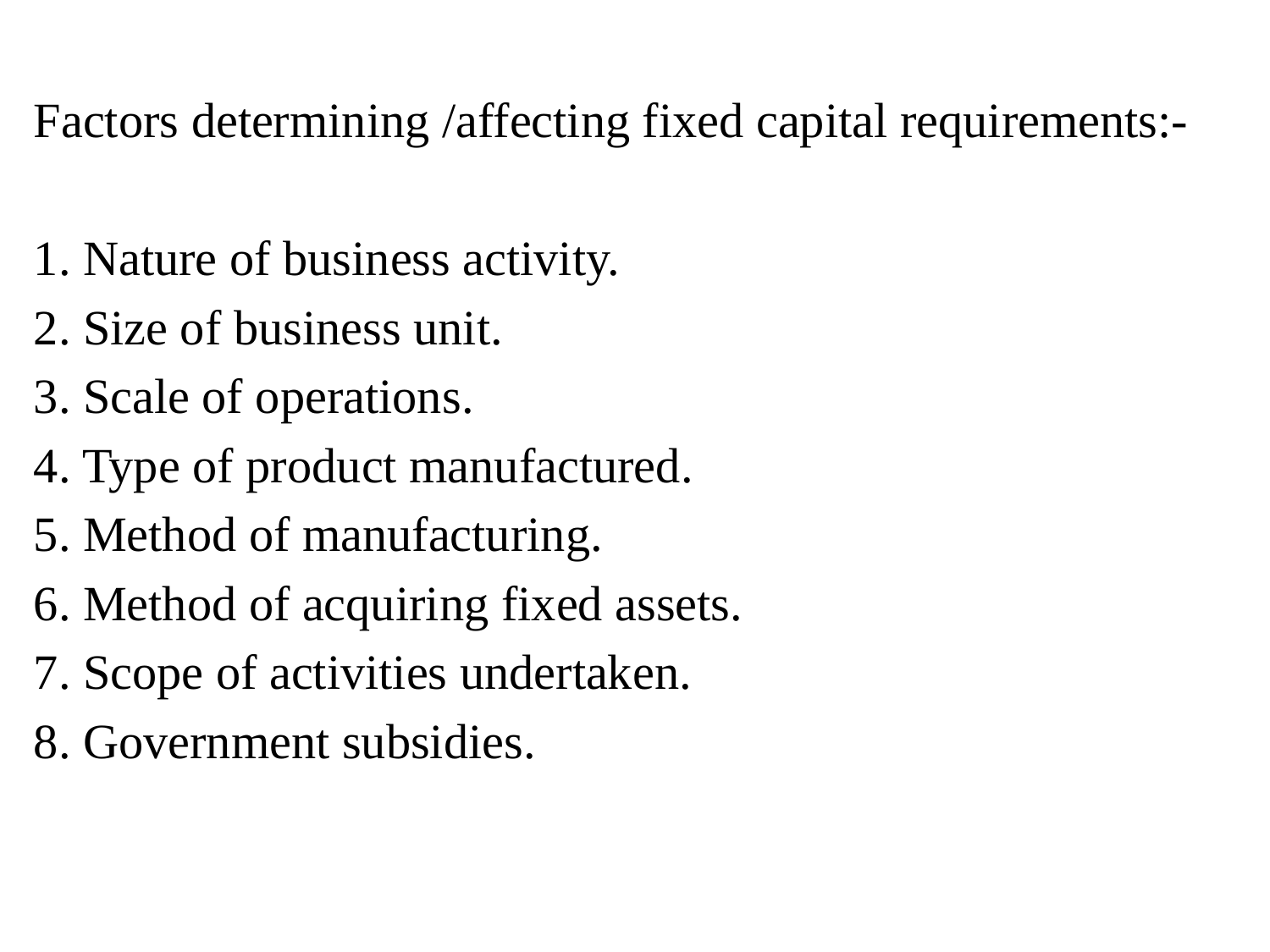

Factors determining /affecting fixed capital requirements:-

1. Nature of business activity.
2. Size of business unit.
3. Scale of operations.
4. Type of product manufactured.
5. Method of manufacturing.
6. Method of acquiring fixed assets.
7. Scope of activities undertaken.
8. Government subsidies.